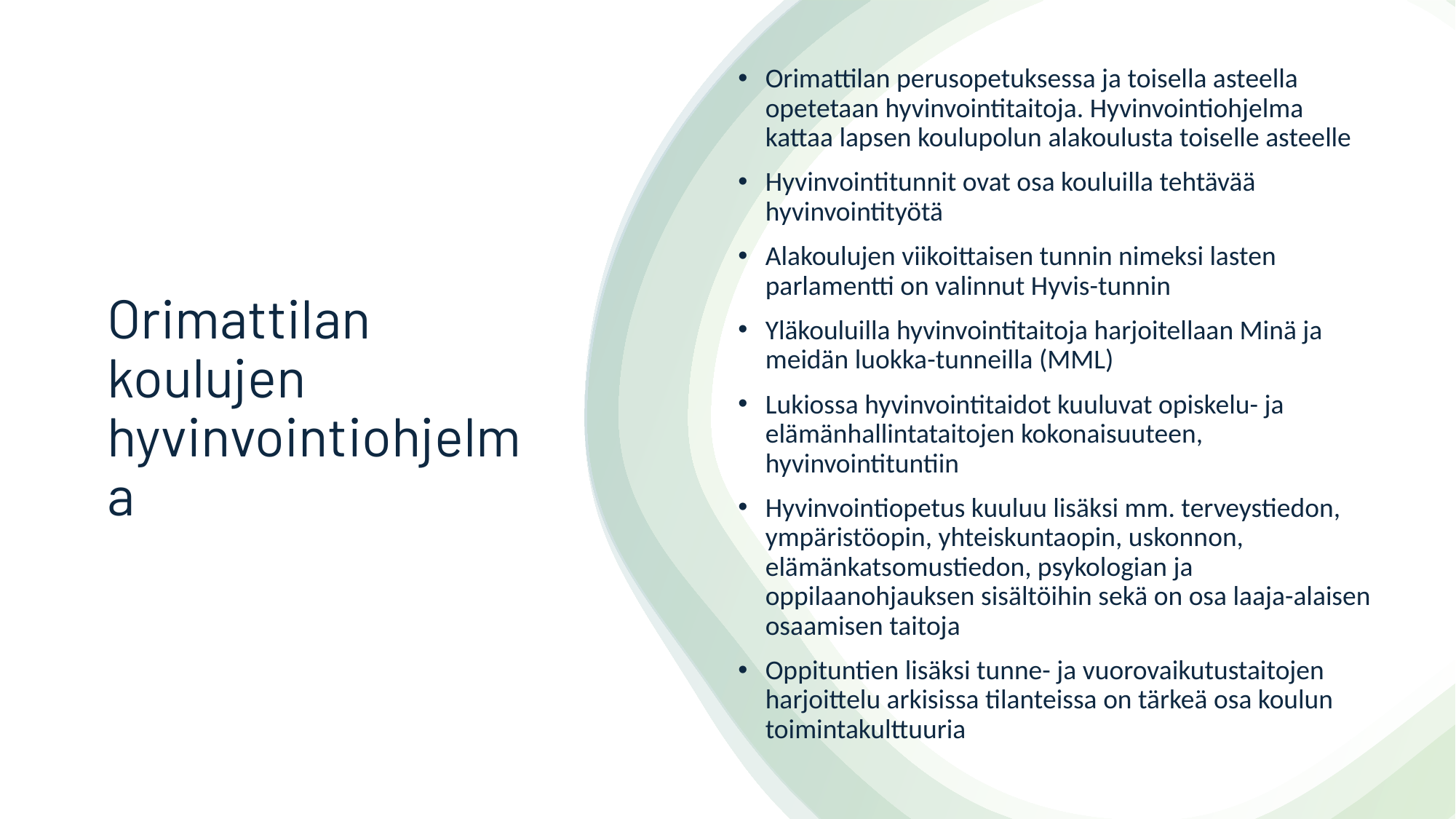

Orimattilan perusopetuksessa ja toisella asteella opetetaan hyvinvointitaitoja. Hyvinvointiohjelma kattaa lapsen koulupolun alakoulusta toiselle asteelle
Hyvinvointitunnit ovat osa kouluilla tehtävää hyvinvointityötä
Alakoulujen viikoittaisen tunnin nimeksi lasten parlamentti on valinnut Hyvis-tunnin
Yläkouluilla hyvinvointitaitoja harjoitellaan Minä ja meidän luokka-tunneilla (MML)
Lukiossa hyvinvointitaidot kuuluvat opiskelu- ja elämänhallintataitojen kokonaisuuteen, hyvinvointituntiin
Hyvinvointiopetus kuuluu lisäksi mm. terveystiedon, ympäristöopin, yhteiskuntaopin, uskonnon, elämänkatsomustiedon, psykologian ja oppilaanohjauksen sisältöihin sekä on osa laaja-alaisen osaamisen taitoja
Oppituntien lisäksi tunne- ja vuorovaikutustaitojen harjoittelu arkisissa tilanteissa on tärkeä osa koulun toimintakulttuuria
# Orimattilan koulujen hyvinvointiohjelma